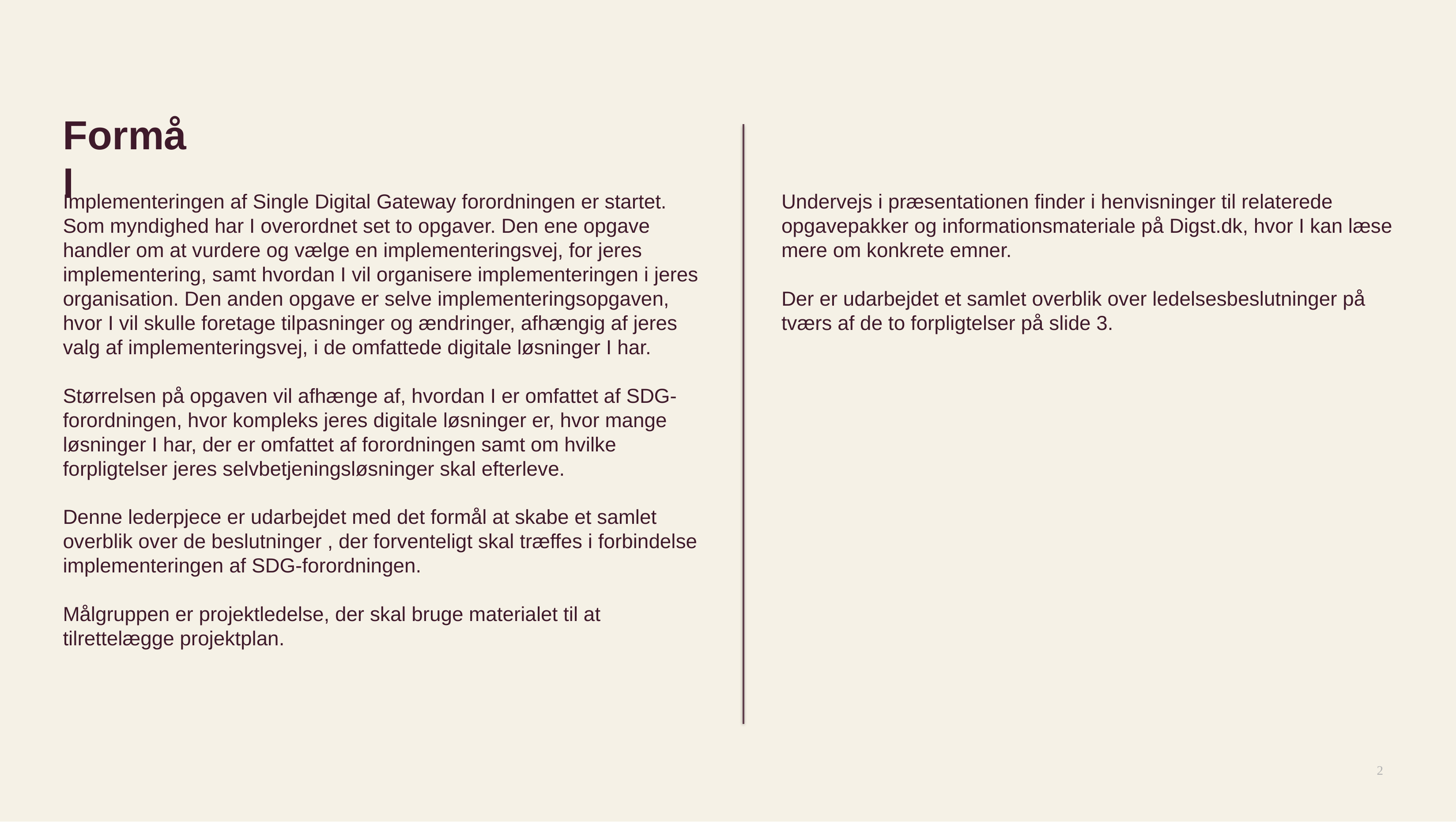

Formål

Implementeringen af Single Digital Gateway forordningen er startet. Som myndighed har I overordnet set to opgaver. Den ene opgave handler om at vurdere og vælge en implementeringsvej, for jeres implementering, samt hvordan I vil organisere implementeringen i jeres organisation. Den anden opgave er selve implementeringsopgaven, hvor I vil skulle foretage tilpasninger og ændringer, afhængig af jeres valg af implementeringsvej, i de omfattede digitale løsninger I har.

Størrelsen på opgaven vil afhænge af, hvordan I er omfattet af SDG-forordningen, hvor kompleks jeres digitale løsninger er, hvor mange løsninger I har, der er omfattet af forordningen samt om hvilke forpligtelser jeres selvbetjeningsløsninger skal efterleve.

Denne lederpjece er udarbejdet med det formål at skabe et samlet overblik over de beslutninger , der forventeligt skal træffes i forbindelse implementeringen af SDG-forordningen.

Målgruppen er projektledelse, der skal bruge materialet til at tilrettelægge projektplan.

Undervejs i præsentationen finder i henvisninger til relaterede opgavepakker og informationsmateriale på Digst.dk, hvor I kan læse mere om konkrete emner.

Der er udarbejdet et samlet overblik over ledelsesbeslutninger på tværs af de to forpligtelser på slide 3.

2